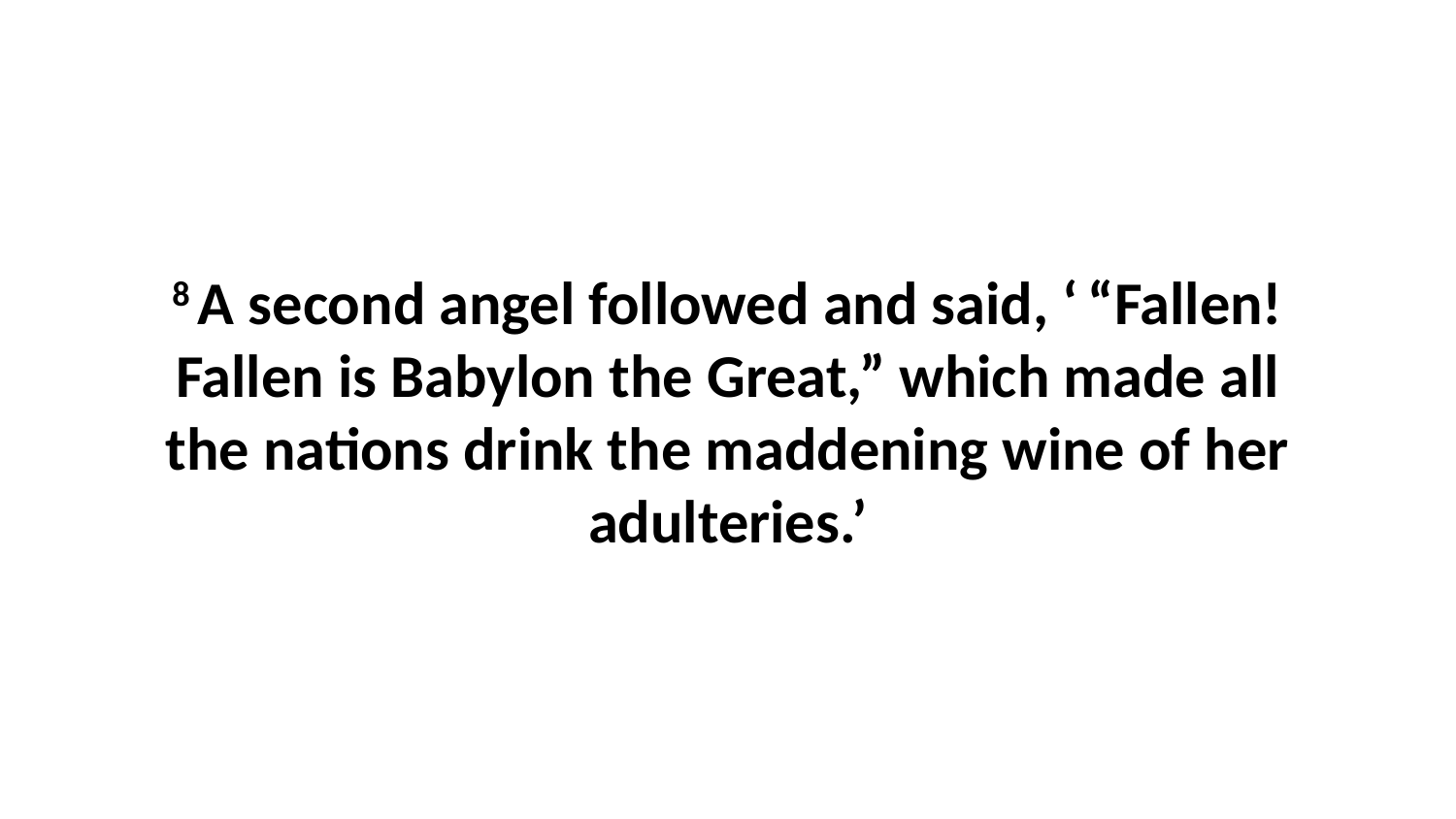

8 A second angel followed and said, ‘ “Fallen! Fallen is Babylon the Great,” which made all the nations drink the maddening wine of her adulteries.’